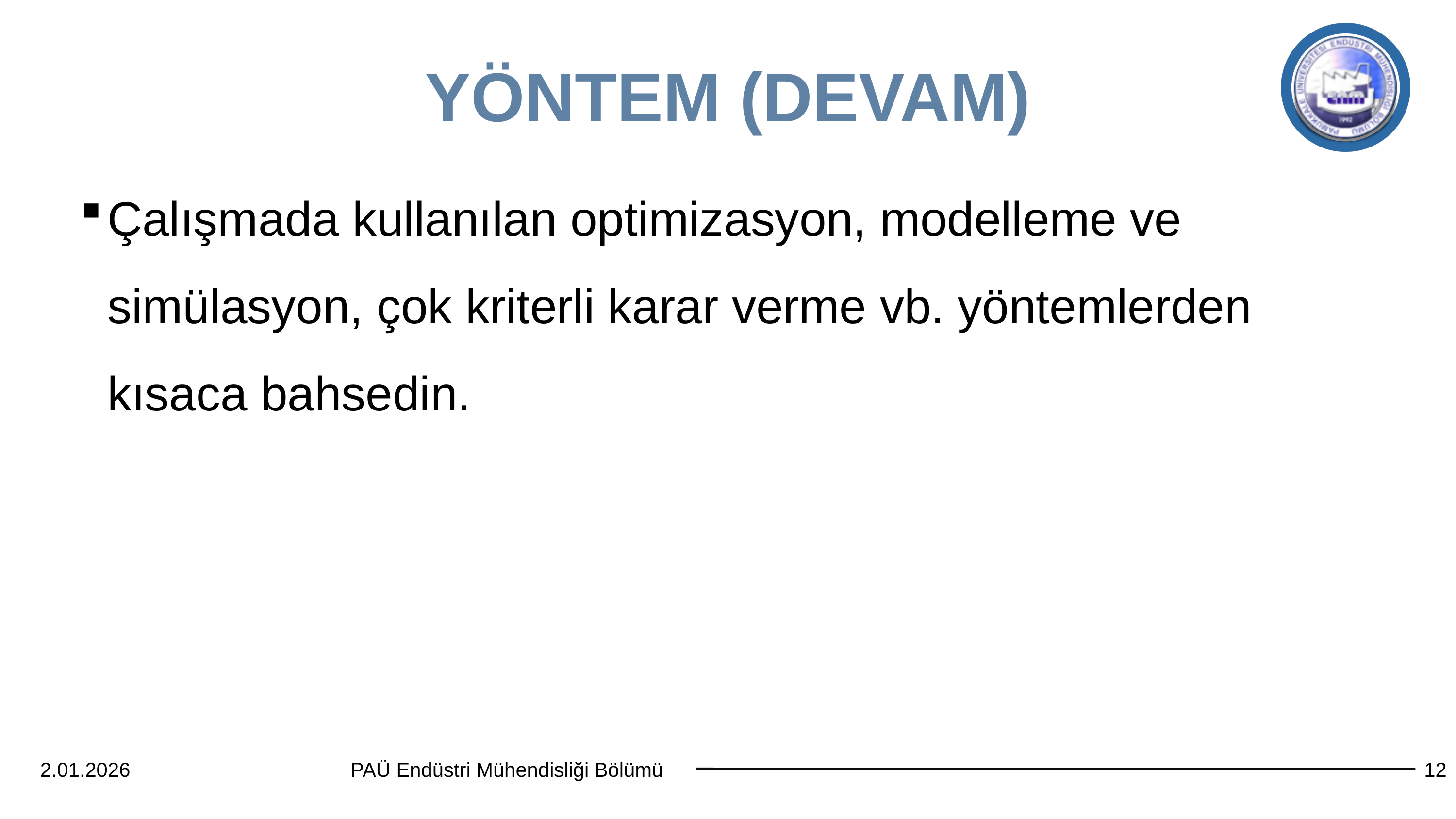

# YÖNTEM (DEVAM)
Çalışmada kullanılan optimizasyon, modelleme ve simülasyon, çok kriterli karar verme vb. yöntemlerden kısaca bahsedin.
2.01.2026
12
PAÜ Endüstri Mühendisliği Bölümü